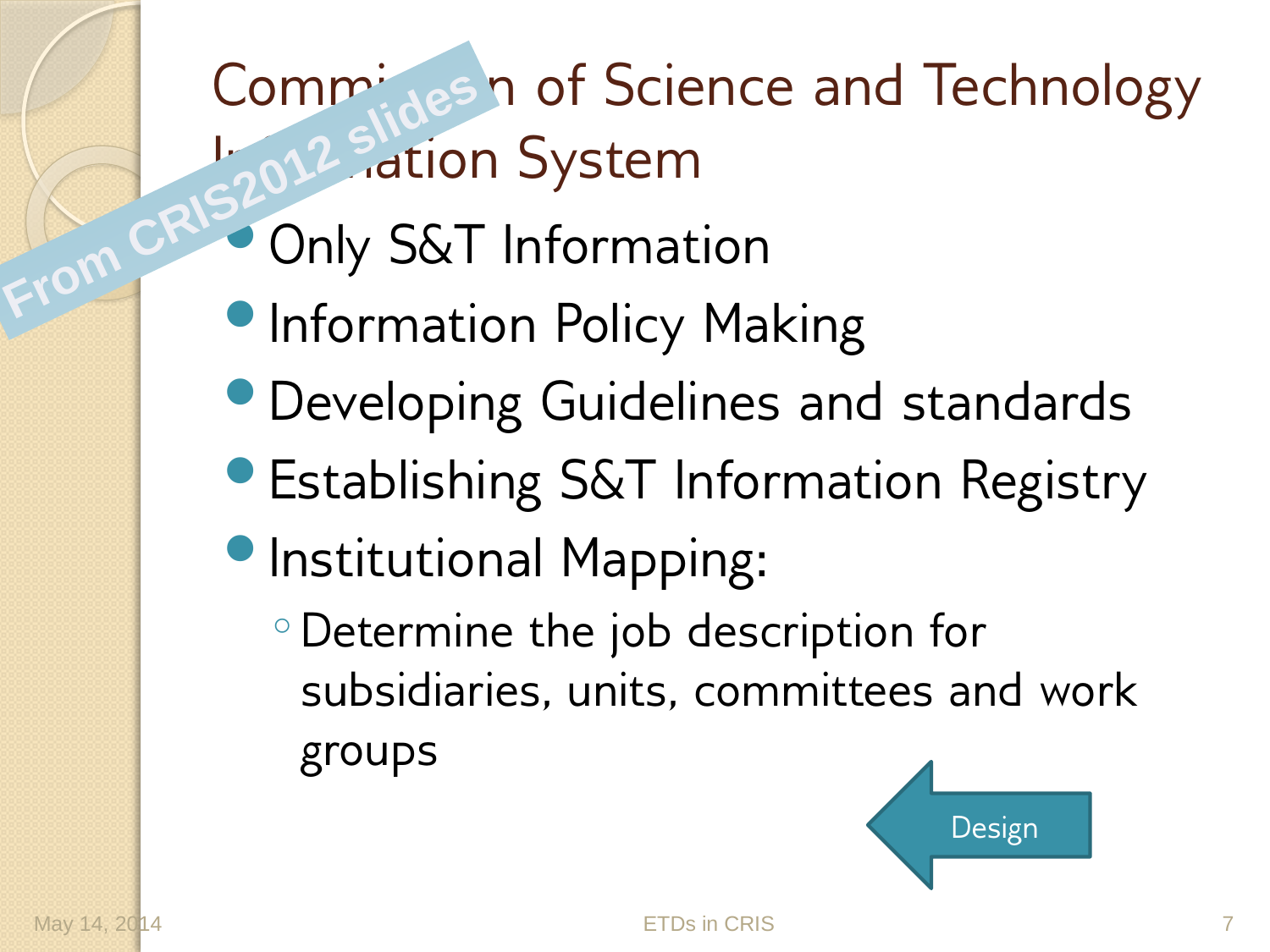

# Commission of Science and Technology Information System
From CRIS2012 slides
Only S&T Information
Information Policy Making
Developing Guidelines and standards
Establishing S&T Information Registry
Institutional Mapping:
Determine the job description for subsidiaries, units, committees and work groups
Design
May 14, 2014
ETDs in CRIS
7